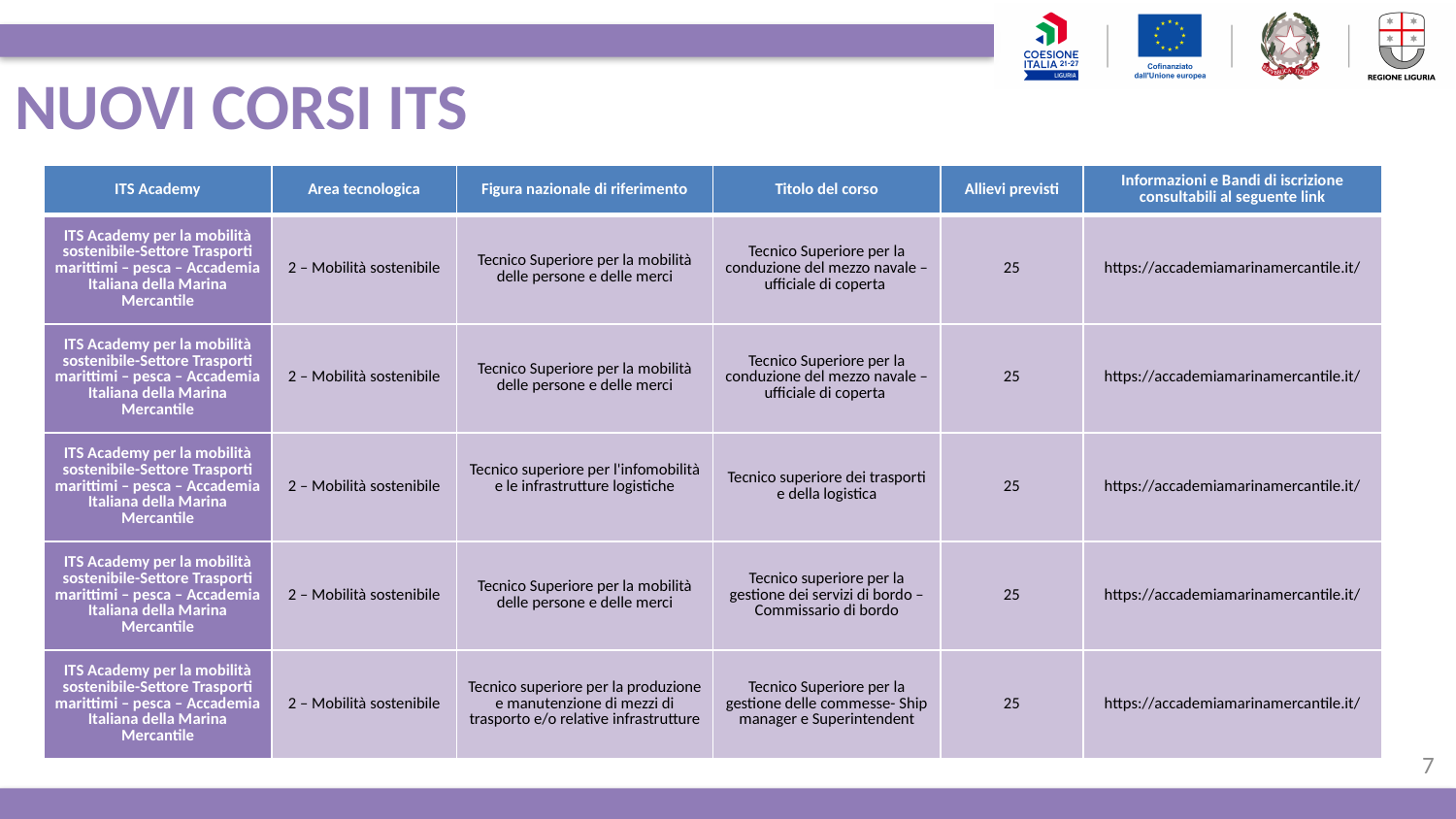

# NUOVI CORSI ITS
| ITS Academy | Area tecnologica | Figura nazionale di riferimento | Titolo del corso | Allievi previsti | Informazioni e Bandi di iscrizione consultabili al seguente link |
| --- | --- | --- | --- | --- | --- |
| ITS Academy per la mobilità sostenibile-Settore Trasporti marittimi – pesca – Accademia Italiana della Marina Mercantile | 2 – Mobilità sostenibile | Tecnico Superiore per la mobilità delle persone e delle merci | Tecnico Superiore per la conduzione del mezzo navale – ufficiale di coperta | 25 | https://accademiamarinamercantile.it/ |
| ITS Academy per la mobilità sostenibile-Settore Trasporti marittimi – pesca – Accademia Italiana della Marina Mercantile | 2 – Mobilità sostenibile | Tecnico Superiore per la mobilità delle persone e delle merci | Tecnico Superiore per la conduzione del mezzo navale – ufficiale di coperta | 25 | https://accademiamarinamercantile.it/ |
| ITS Academy per la mobilità sostenibile-Settore Trasporti marittimi – pesca – Accademia Italiana della Marina Mercantile | 2 – Mobilità sostenibile | Tecnico superiore per l'infomobilità e le infrastrutture logistiche | Tecnico superiore dei trasporti e della logistica | 25 | https://accademiamarinamercantile.it/ |
| ITS Academy per la mobilità sostenibile-Settore Trasporti marittimi – pesca – Accademia Italiana della Marina Mercantile | 2 – Mobilità sostenibile | Tecnico Superiore per la mobilità delle persone e delle merci | Tecnico superiore per la gestione dei servizi di bordo – Commissario di bordo | 25 | https://accademiamarinamercantile.it/ |
| ITS Academy per la mobilità sostenibile-Settore Trasporti marittimi – pesca – Accademia Italiana della Marina Mercantile | 2 – Mobilità sostenibile | Tecnico superiore per la produzione e manutenzione di mezzi di trasporto e/o relative infrastrutture | Tecnico Superiore per la gestione delle commesse- Ship manager e Superintendent | 25 | https://accademiamarinamercantile.it/ |
7